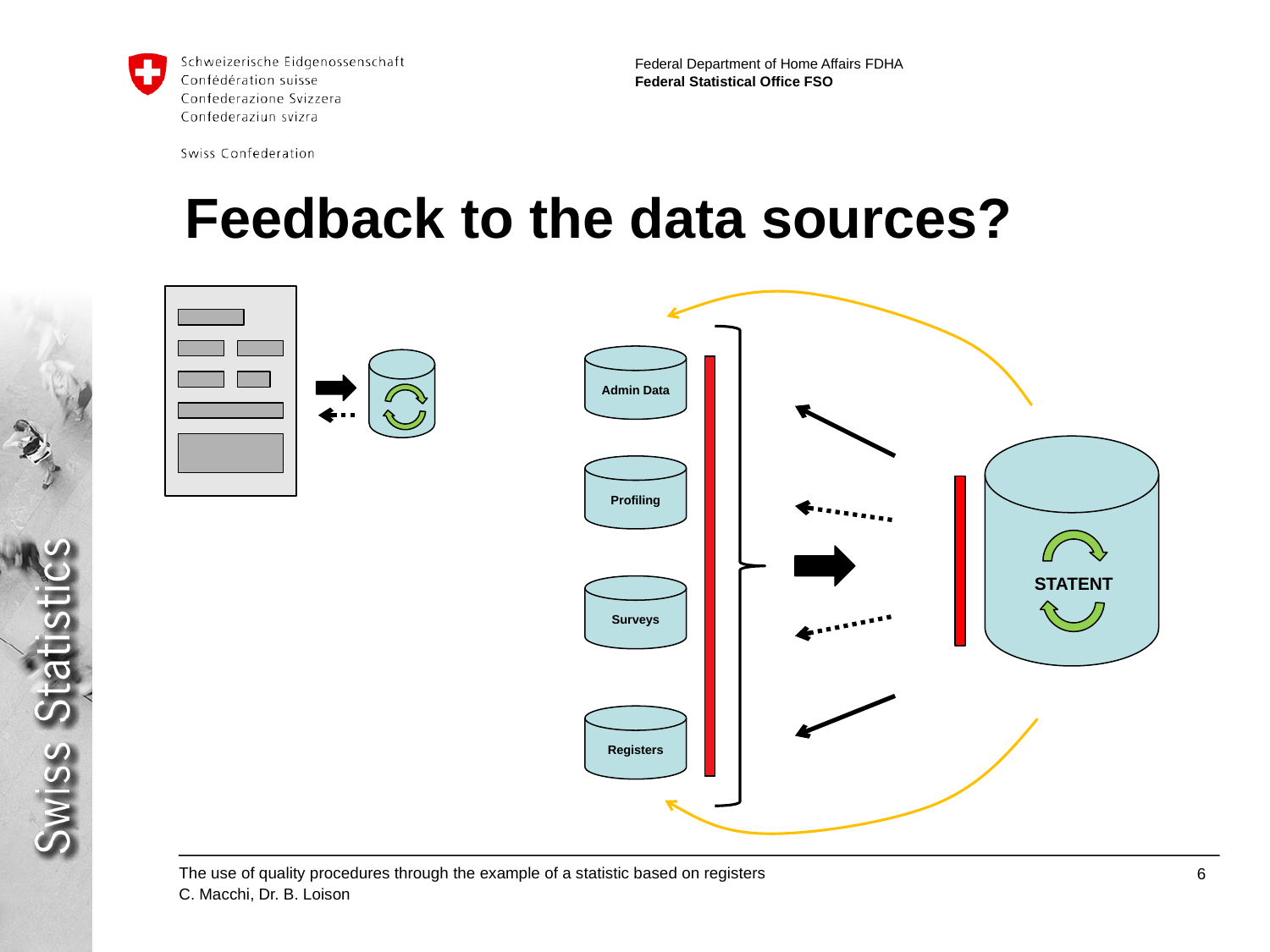

# Feedback to the data sources?

Admin Data

STATENT

Profiling

Surveys

Registers